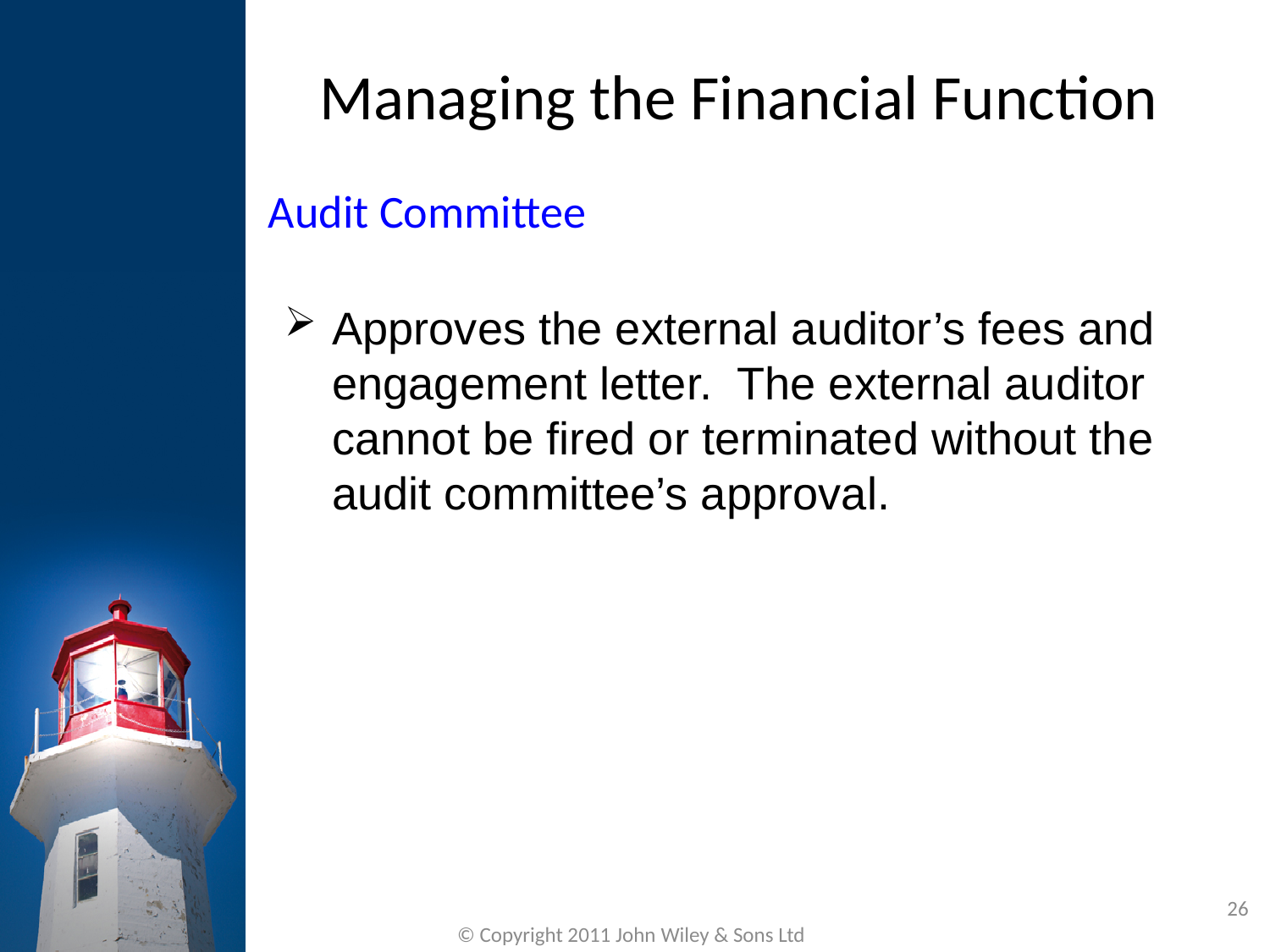

Managing the Financial Function
Audit Committee
Approves the external auditor’s fees and engagement letter.  The external auditor cannot be fired or terminated without the audit committee’s approval.
26